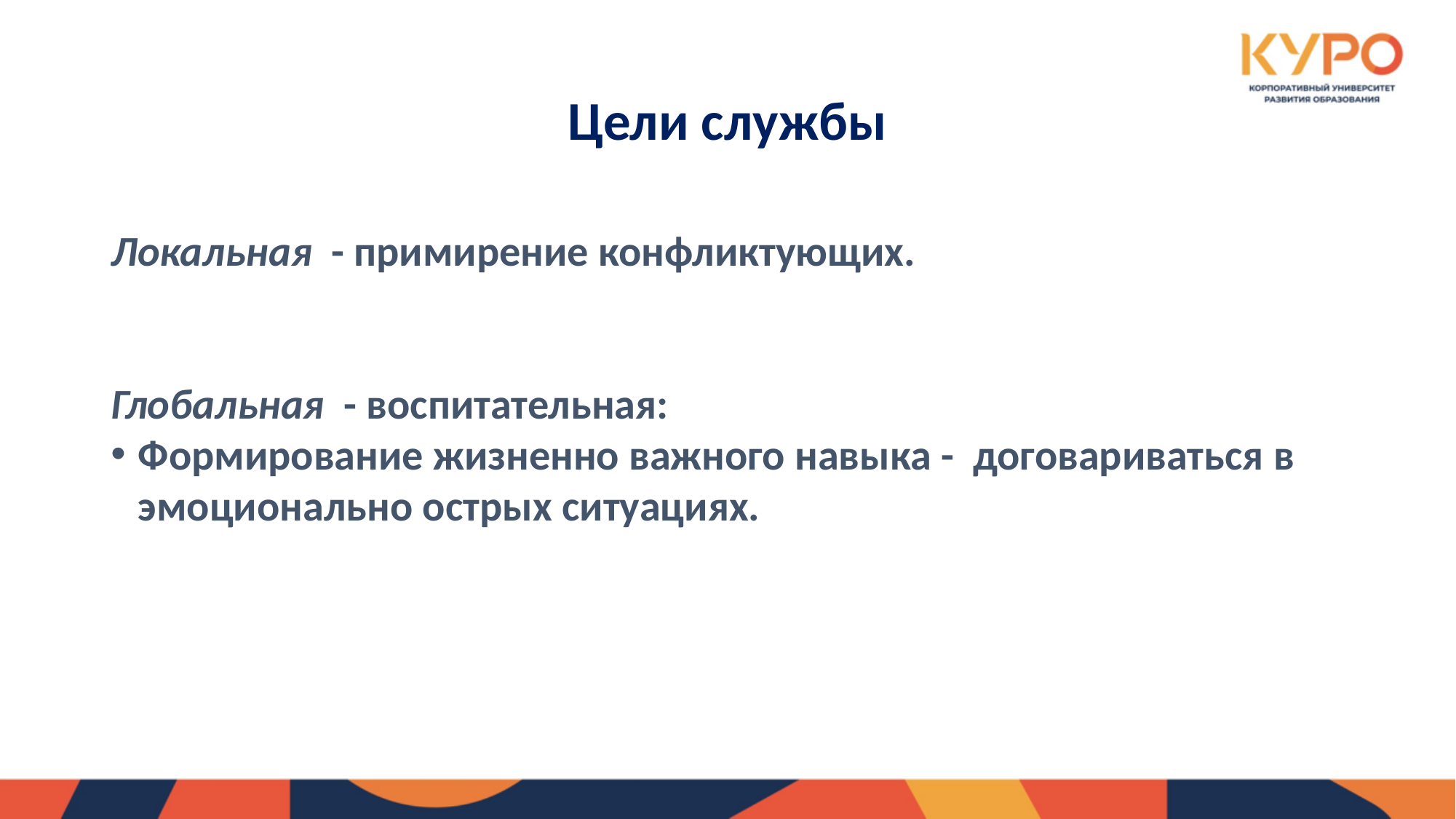

# Цели службы
Локальная  - примирение конфликтующих.

Глобальная  - воспитательная:
Формирование жизненно важного навыка -  договариваться в эмоционально острых ситуациях.